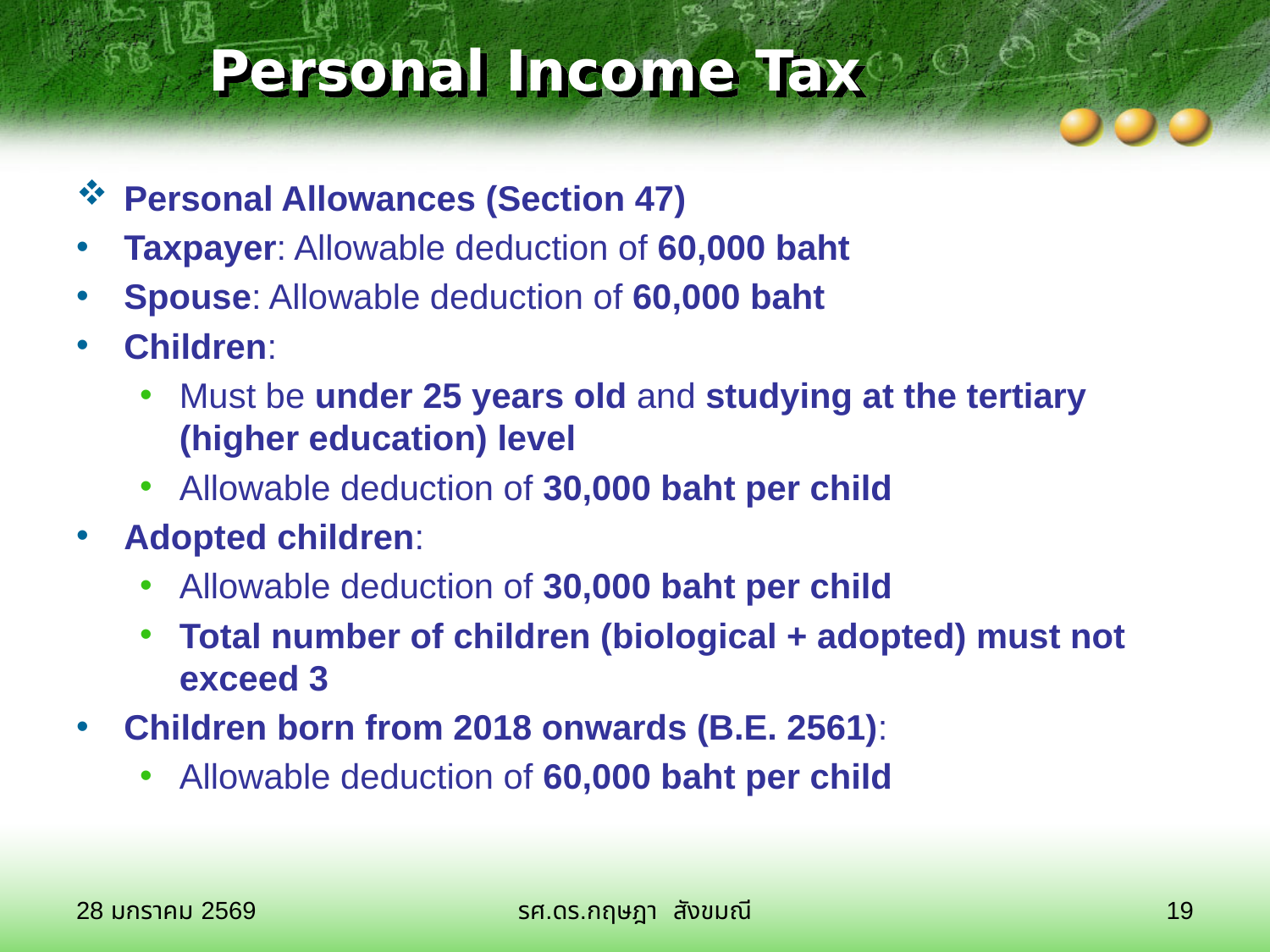

# Personal Income Tax
Personal Allowances (Section 47)
Taxpayer: Allowable deduction of 60,000 baht
Spouse: Allowable deduction of 60,000 baht
Children:
Must be under 25 years old and studying at the tertiary (higher education) level
Allowable deduction of 30,000 baht per child
Adopted children:
Allowable deduction of 30,000 baht per child
Total number of children (biological + adopted) must not exceed 3
Children born from 2018 onwards (B.E. 2561):
Allowable deduction of 60,000 baht per child

28 มกราคม 2569
รศ.ดร.กฤษฎา  สังขมณี
19